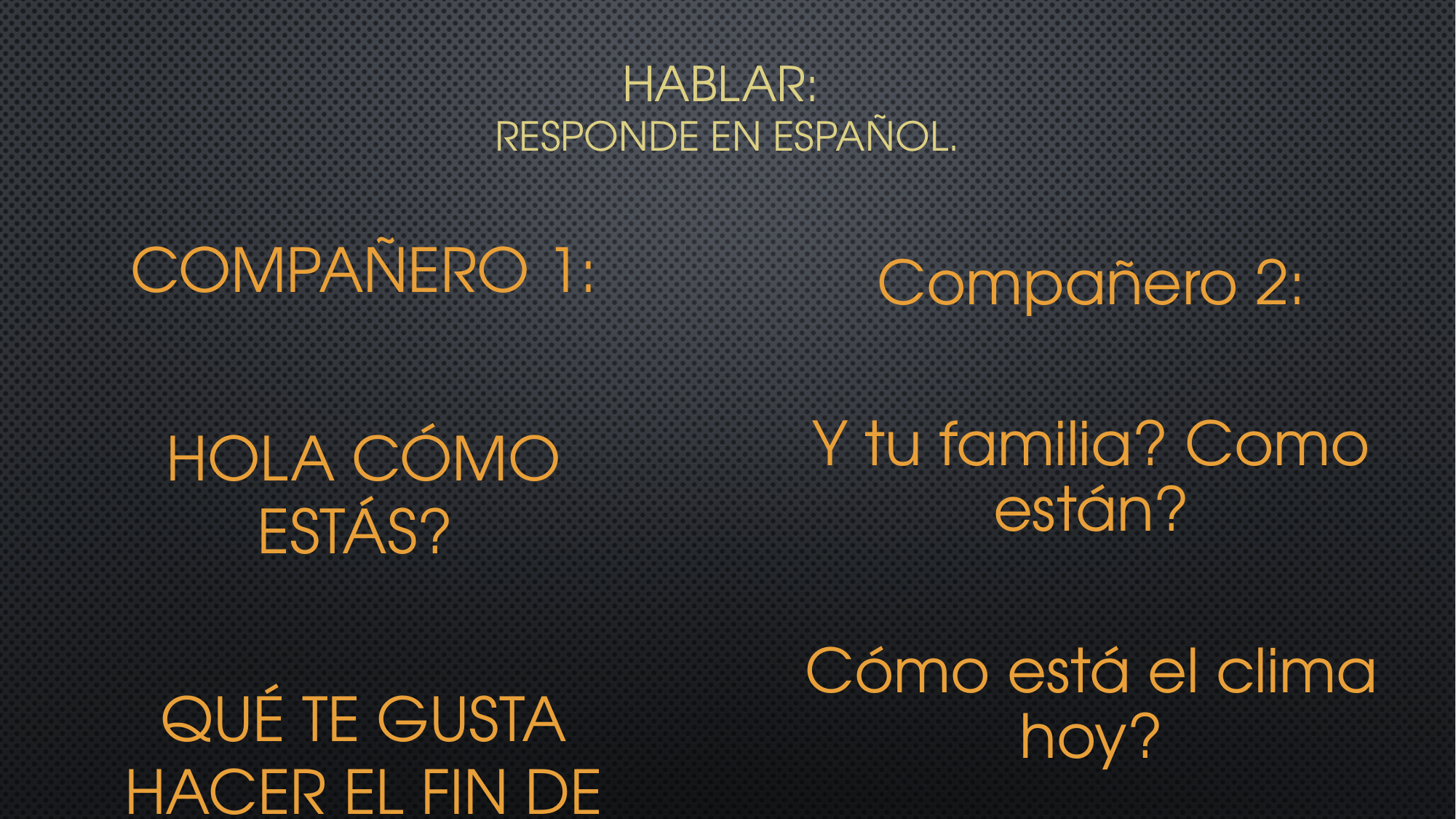

HABLAR:
Responde en español.

Compañero 1:

Hola cómo estás?

Qué te gusta hacer el fin de semana?

Compañero 2:

Y tu familia? Como están?

Cómo está el clima hoy?